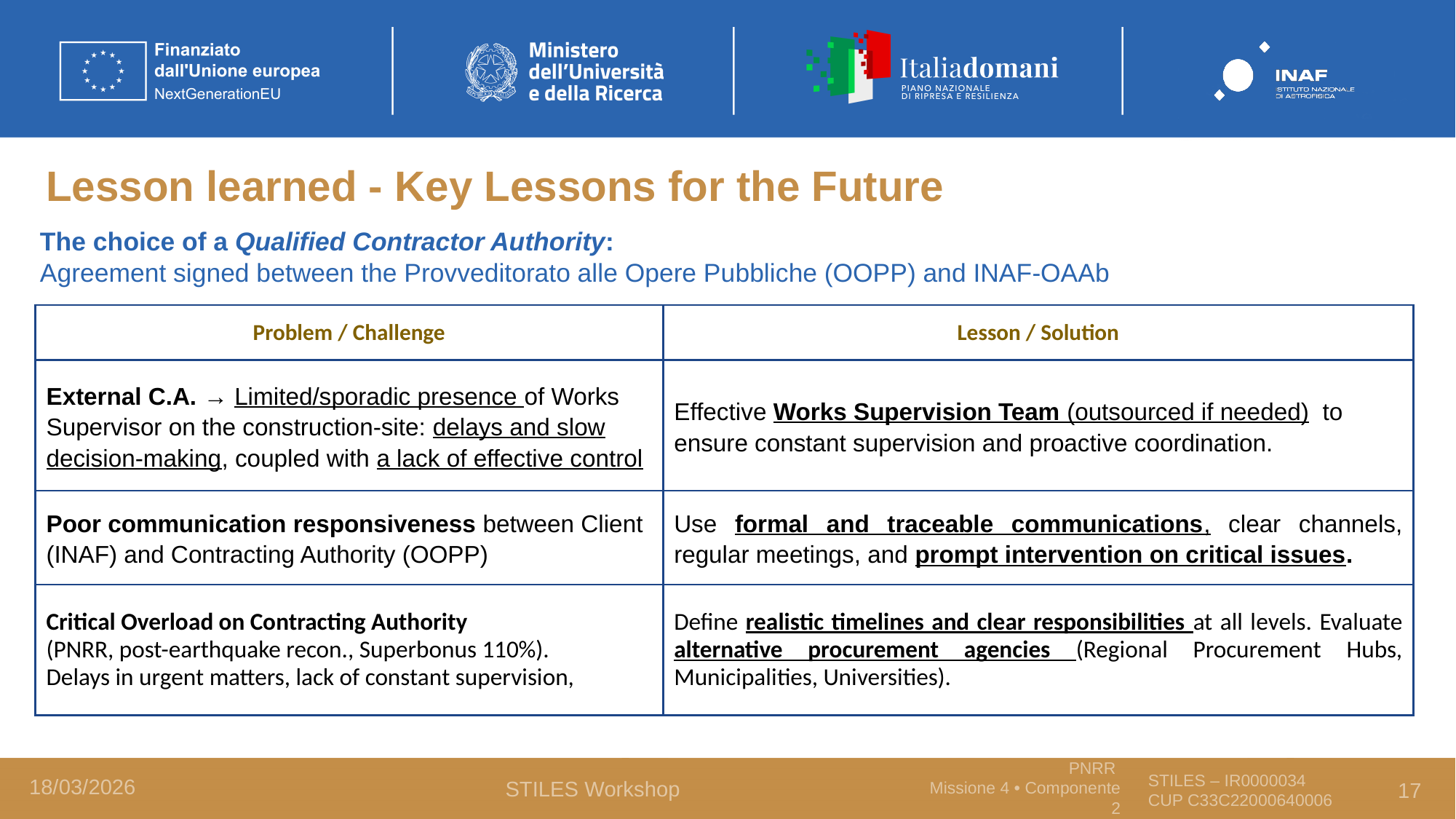

# Lesson learned - Key Lessons for the Future
The choice of a Qualified Contractor Authority:
Agreement signed between the Provveditorato alle Opere Pubbliche (OOPP) and INAF-OAAb
| Problem / Challenge | Lesson / Solution |
| --- | --- |
| External C.A. → Limited/sporadic presence of Works Supervisor on the construction-site: delays and slow decision-making, coupled with a lack of effective control | Effective Works Supervision Team (outsourced if needed) to ensure constant supervision and proactive coordination. |
| Poor communication responsiveness between Client (INAF) and Contracting Authority (OOPP) | Use formal and traceable communications, clear channels, regular meetings, and prompt intervention on critical issues. |
| Critical Overload on Contracting Authority (PNRR, post-earthquake recon., Superbonus 110%). Delays in urgent matters, lack of constant supervision, | Define realistic timelines and clear responsibilities at all levels. Evaluate alternative procurement agencies (Regional Procurement Hubs, Municipalities, Universities). |
18/03/2026
17
STILES Workshop